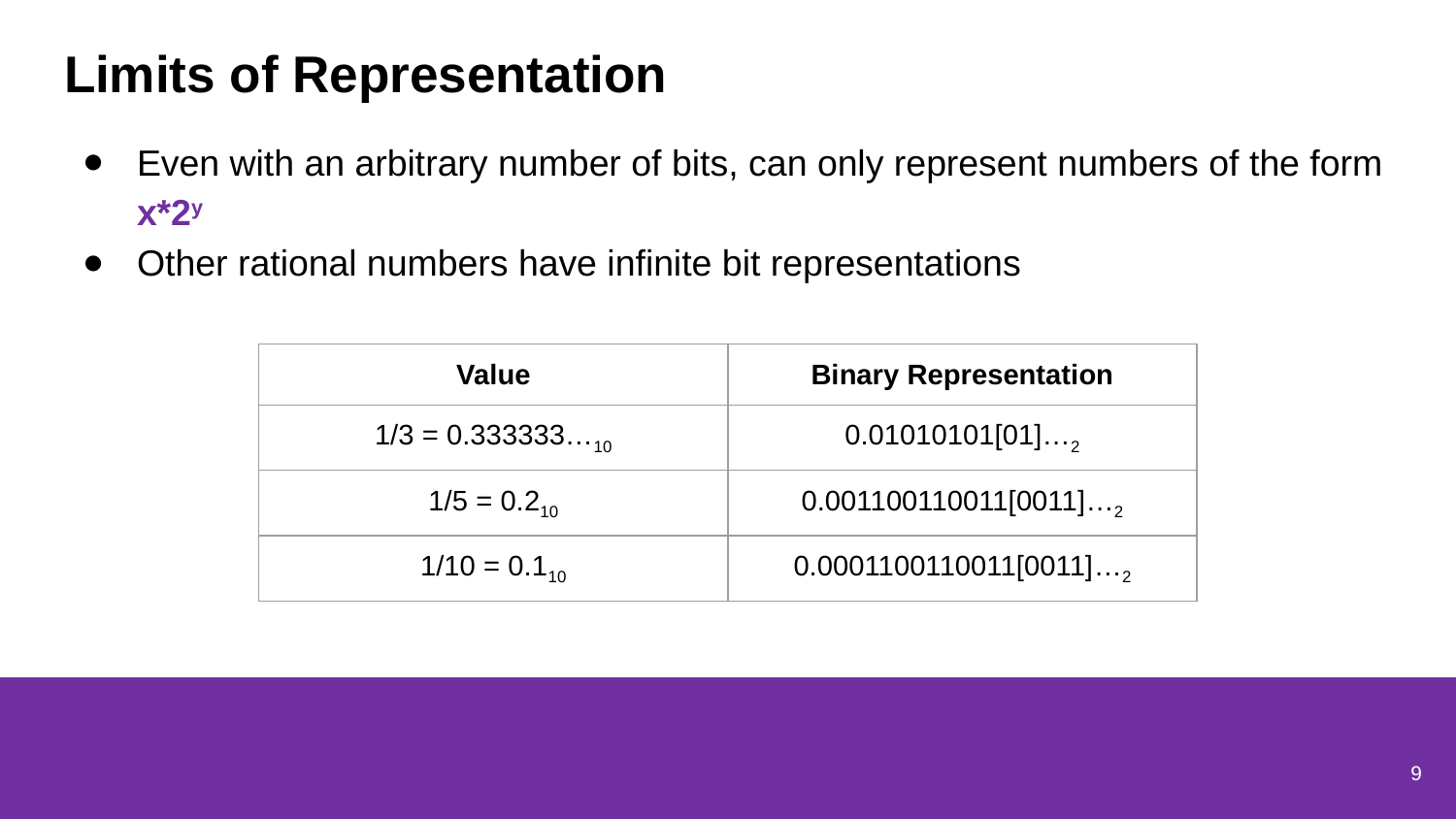

# Limits of Representation
Even with an arbitrary number of bits, can only represent numbers of the form x*2y
Other rational numbers have infinite bit representations

| Value | Binary Representation |
| --- | --- |
| 1/3 = 0.333333…10 | 0.01010101[01]…2 |
| 1/5 = 0.210 | 0.001100110011[0011]…2 |
| 1/10 = 0.110 | 0.0001100110011[0011]…2 |
9